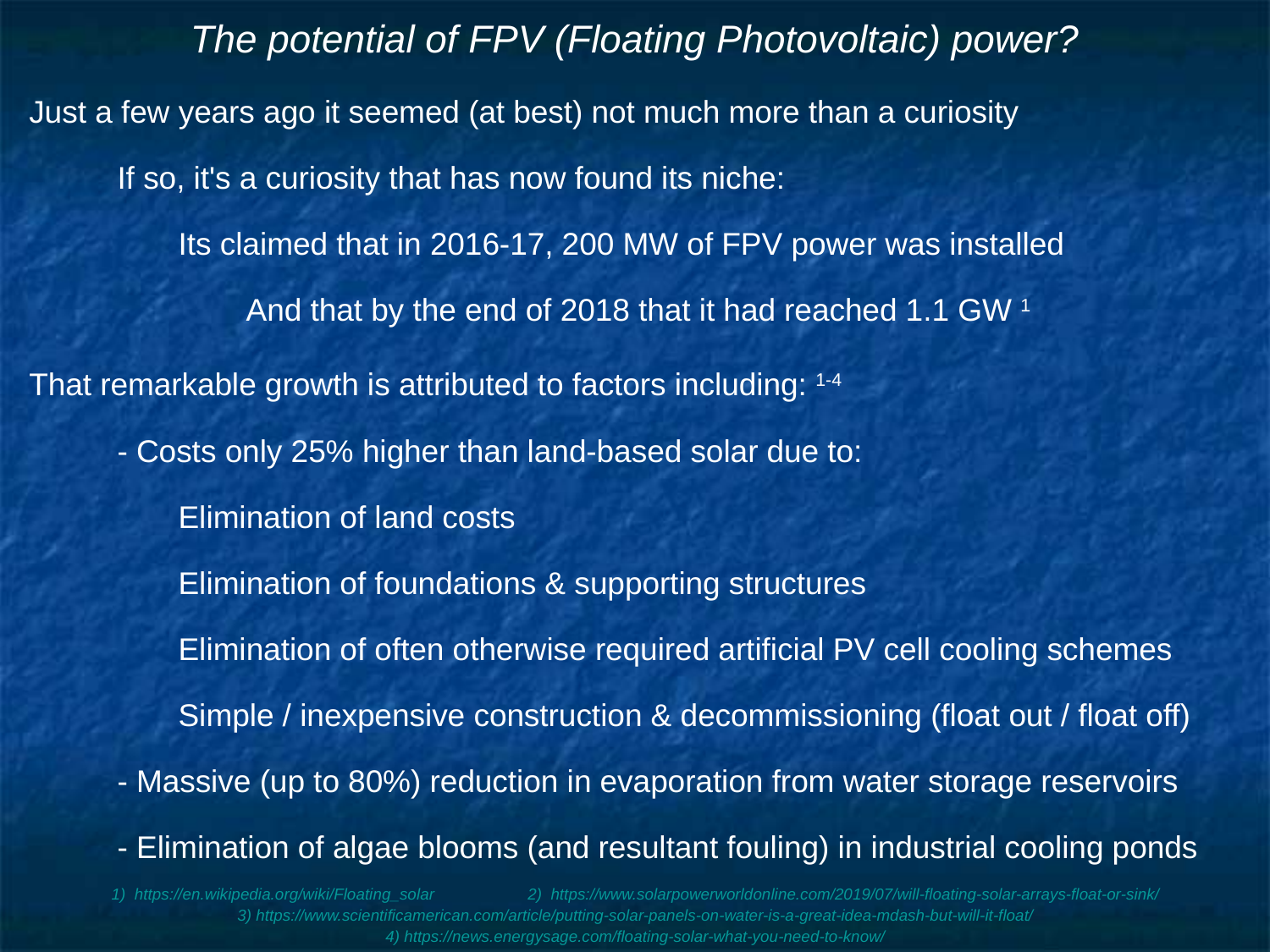

# The potential of FPV (Floating Photovoltaic) power?
Just a few years ago it seemed (at best) not much more than a curiosity

If so, it's a curiosity that has now found its niche:

Its claimed that in 2016-17, 200 MW of FPV power was installed

And that by the end of 2018 that it had reached 1.1 GW 1

That remarkable growth is attributed to factors including: 1-4

- Costs only 25% higher than land-based solar due to:

Elimination of land costs

Elimination of foundations & supporting structures

Elimination of often otherwise required artificial PV cell cooling schemes

Simple / inexpensive construction & decommissioning (float out / float off)

- Massive (up to 80%) reduction in evaporation from water storage reservoirs

- Elimination of algae blooms (and resultant fouling) in industrial cooling ponds
1)  https://en.wikipedia.org/wiki/Floating_solar                     2)  https://www.solarpowerworldonline.com/2019/07/will-floating-solar-arrays-float-or-sink/
3) https://www.scientificamerican.com/article/putting-solar-panels-on-water-is-a-great-idea-mdash-but-will-it-float/
4) https://news.energysage.com/floating-solar-what-you-need-to-know/